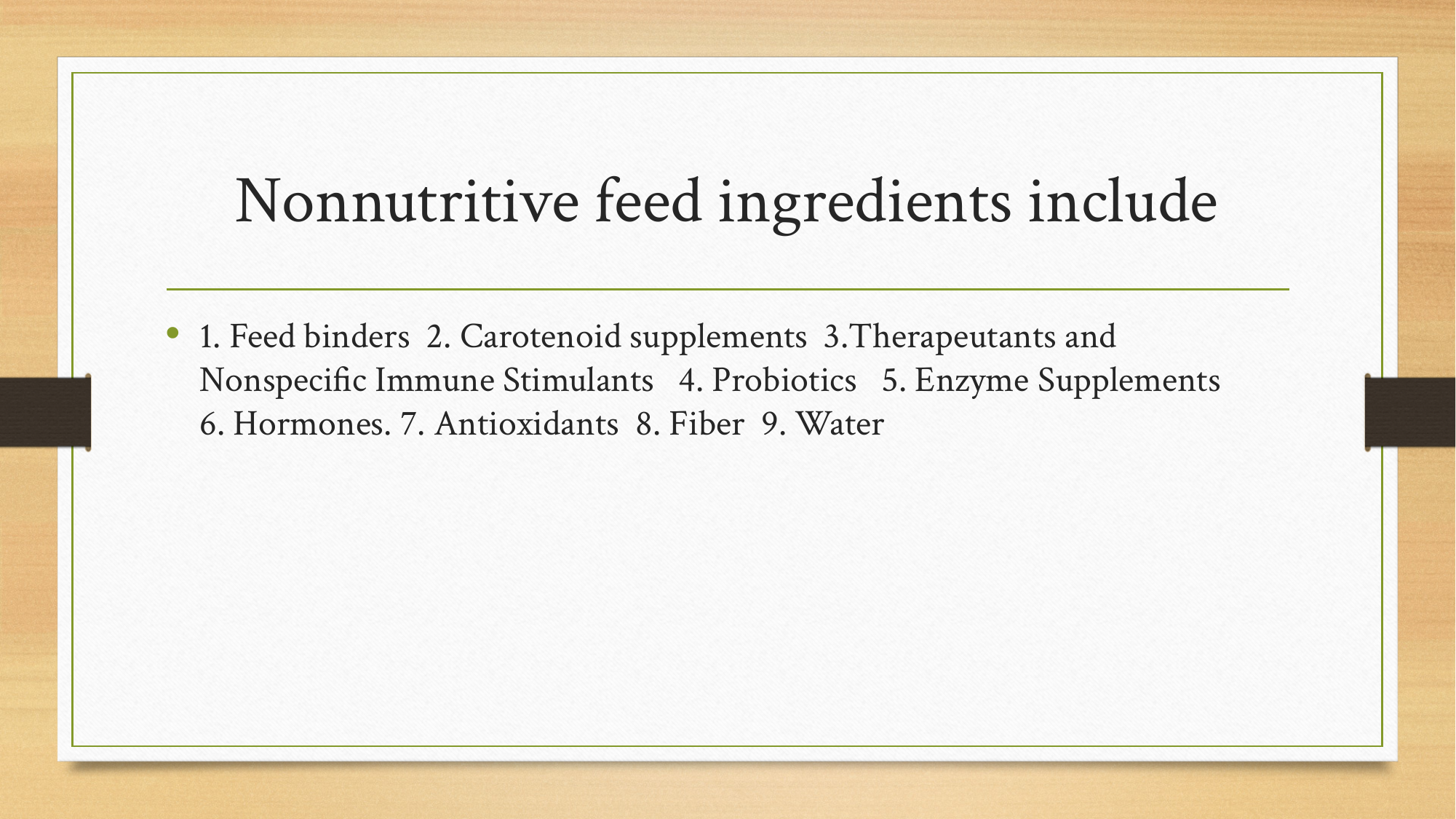

# Nonnutritive feed ingredients include
1. Feed binders  2. Carotenoid supplements  3.Therapeutants and Nonspecific Immune Stimulants   4. Probiotics   5. Enzyme Supplements  6. Hormones. 7. Antioxidants  8. Fiber  9. Water